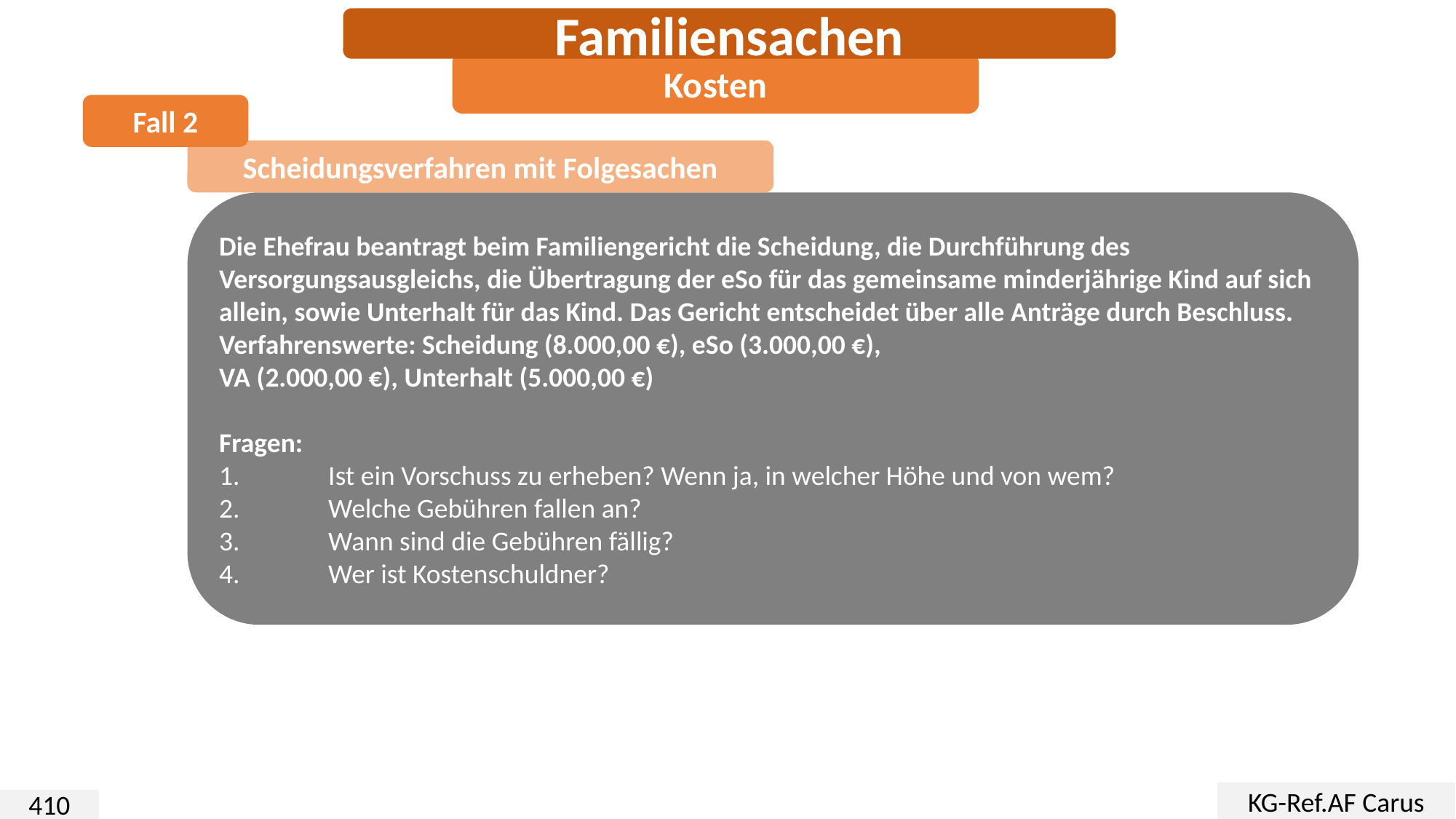

Familiensachen
Kosten
Fall 2
Scheidungsverfahren mit Folgesachen
Die Ehefrau beantragt beim Familiengericht die Scheidung, die Durchführung des Versorgungsausgleichs, die Übertragung der eSo für das gemeinsame minderjährige Kind auf sich allein, sowie Unterhalt für das Kind. Das Gericht entscheidet über alle Anträge durch Beschluss. Verfahrenswerte: Scheidung (8.000,00 €), eSo (3.000,00 €),
VA (2.000,00 €), Unterhalt (5.000,00 €)

Fragen:
1.	Ist ein Vorschuss zu erheben? Wenn ja, in welcher Höhe und von wem?
2.	Welche Gebühren fallen an?
3.	Wann sind die Gebühren fällig?
4.	Wer ist Kostenschuldner?
KG-Ref.AF Carus
410